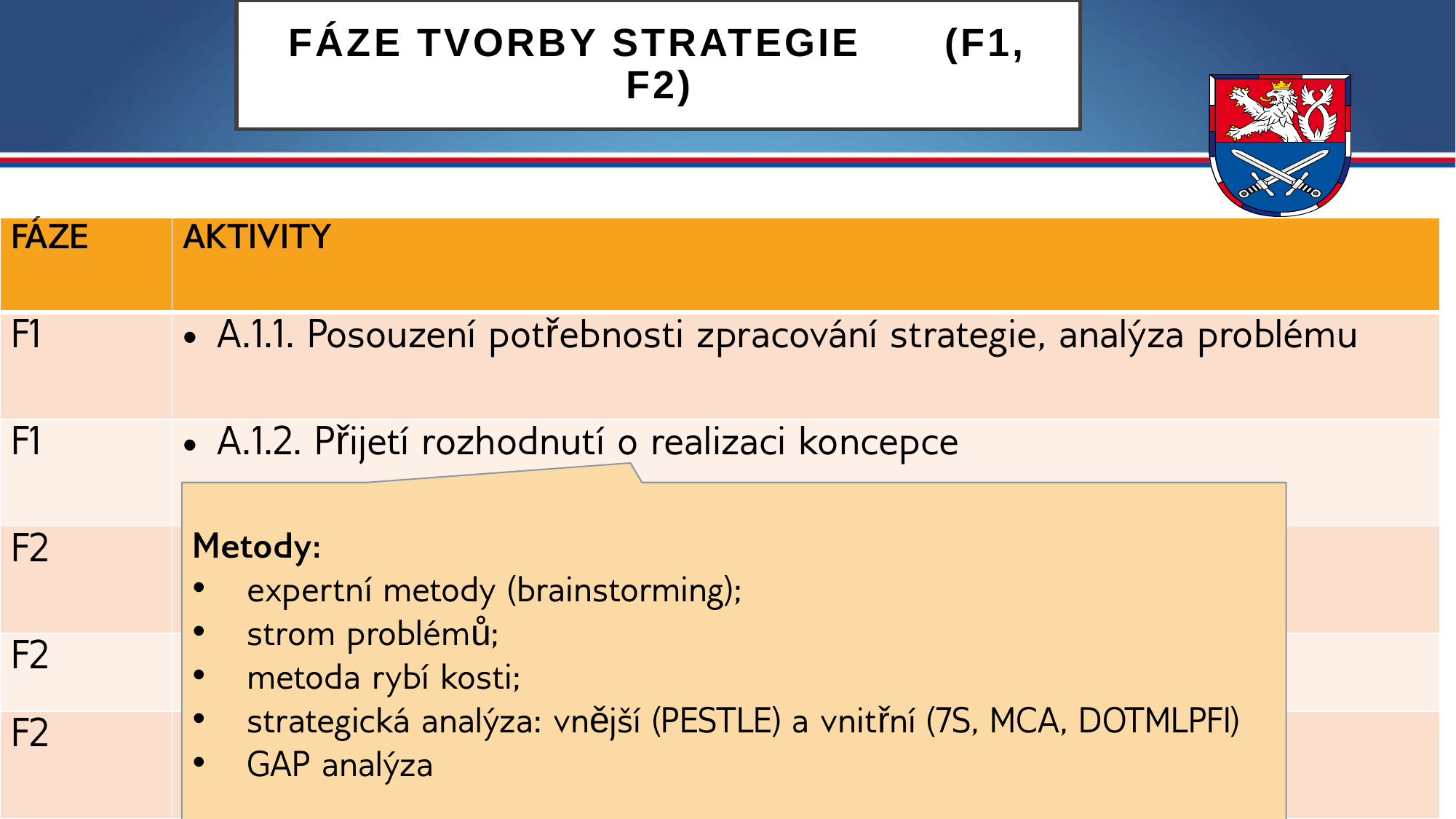

# FÁZE TVORBY STRATEGIE      (F1, F2)
| FÁZE | AKTIVITY |
| --- | --- |
| F1 | A.1.1. Posouzení potřebnosti zpracování strategie, analýza problému |
| F1 | A.1.2. Přijetí rozhodnutí o realizaci koncepce |
| F2 | A.2.1. Ustanovení řídícího výboru a zpracovatelského týmu |
| F2 | A.2.2. Analýza zadání |
| F2 | A.2.3. Vytvoření plánu prací |
Metody:
expertní metody (brainstorming);
strom problémů;
metoda rybí kosti;
strategická analýza: vnější (PESTLE) a vnitřní (7S, MCA, DOTMLPFI)
GAP analýza
12